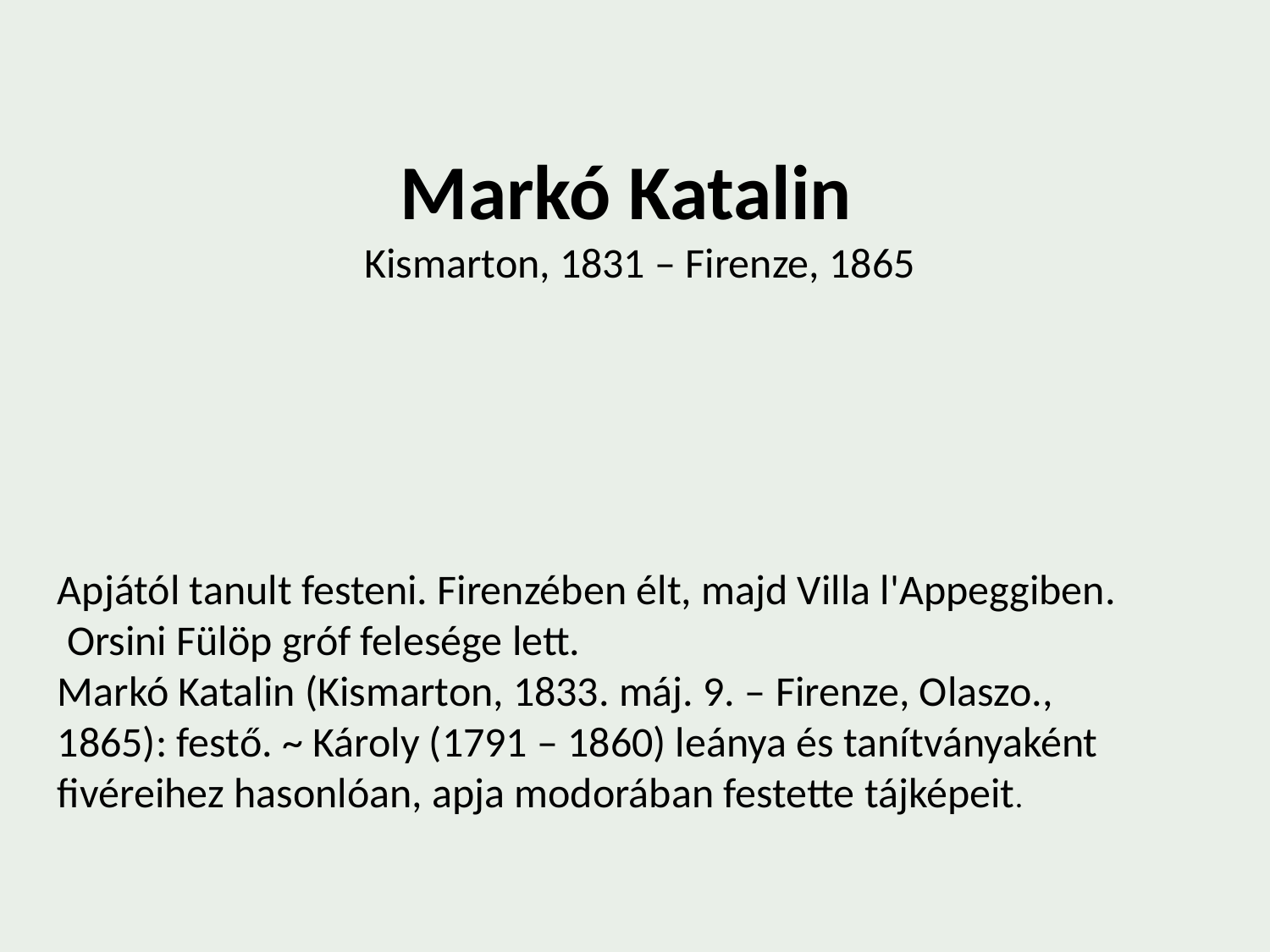

Markó Katalin
 Kismarton, 1831 – Firenze, 1865
Apjától tanult festeni. Firenzében élt, majd Villa l'Appeggiben.
 Orsini Fülöp gróf felesége lett.
Markó Katalin (Kismarton, 1833. máj. 9. – Firenze, Olaszo., 1865): festő. ~ Károly (1791 – 1860) leánya és tanítványaként fivéreihez hasonlóan, apja modorában festette tájképeit.